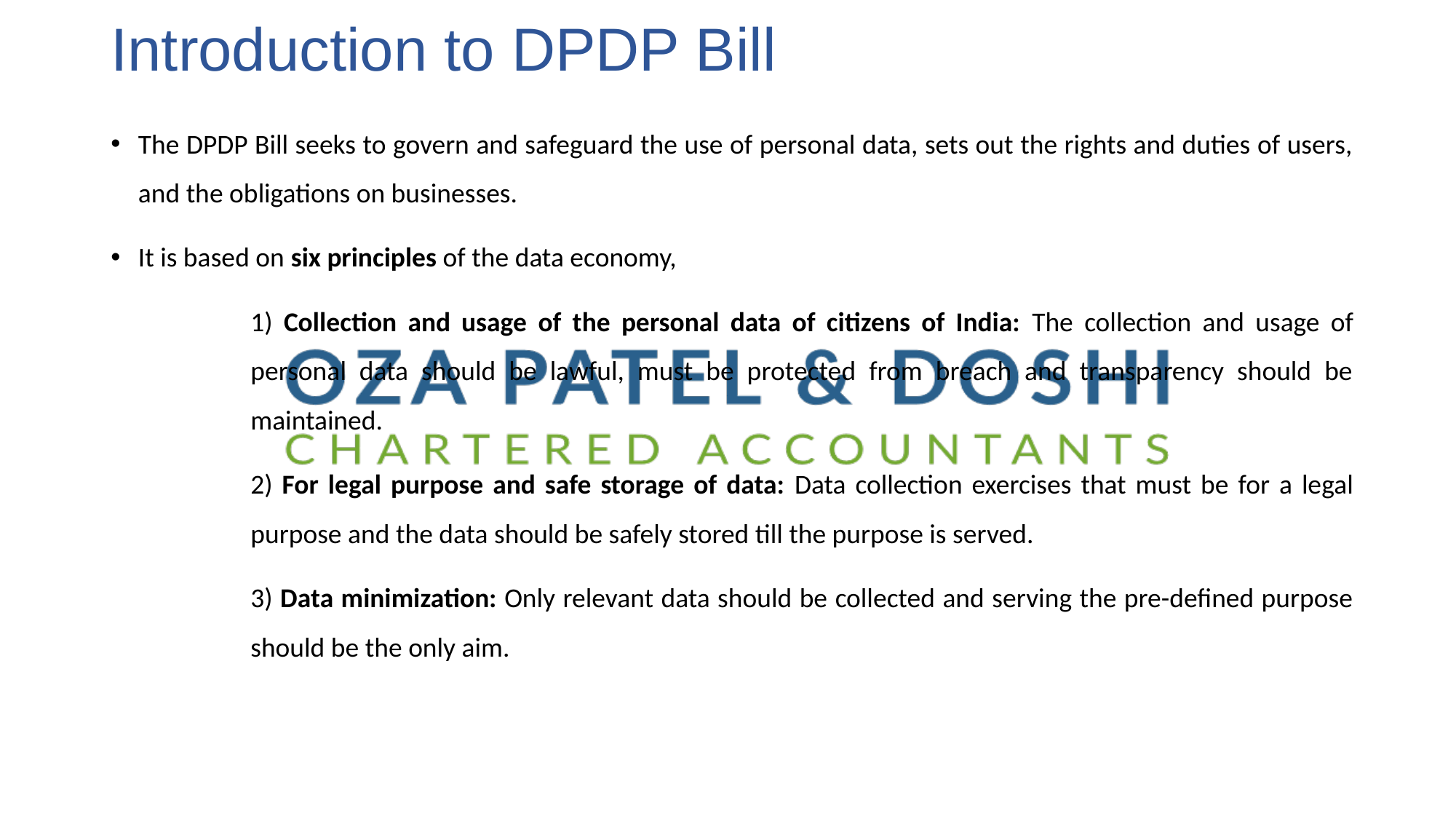

# Introduction to DPDP Bill
The DPDP Bill seeks to govern and safeguard the use of personal data, sets out the rights and duties of users, and the obligations on businesses.
It is based on six principles of the data economy,
	1) Collection and usage of the personal data of citizens of India: The collection and usage of personal data should be lawful, must be protected from breach and transparency should be maintained.
2) For legal purpose and safe storage of data: Data collection exercises that must be for a legal purpose and the data should be safely stored till the purpose is served.
3) Data minimization: Only relevant data should be collected and serving the pre-defined purpose should be the only aim.